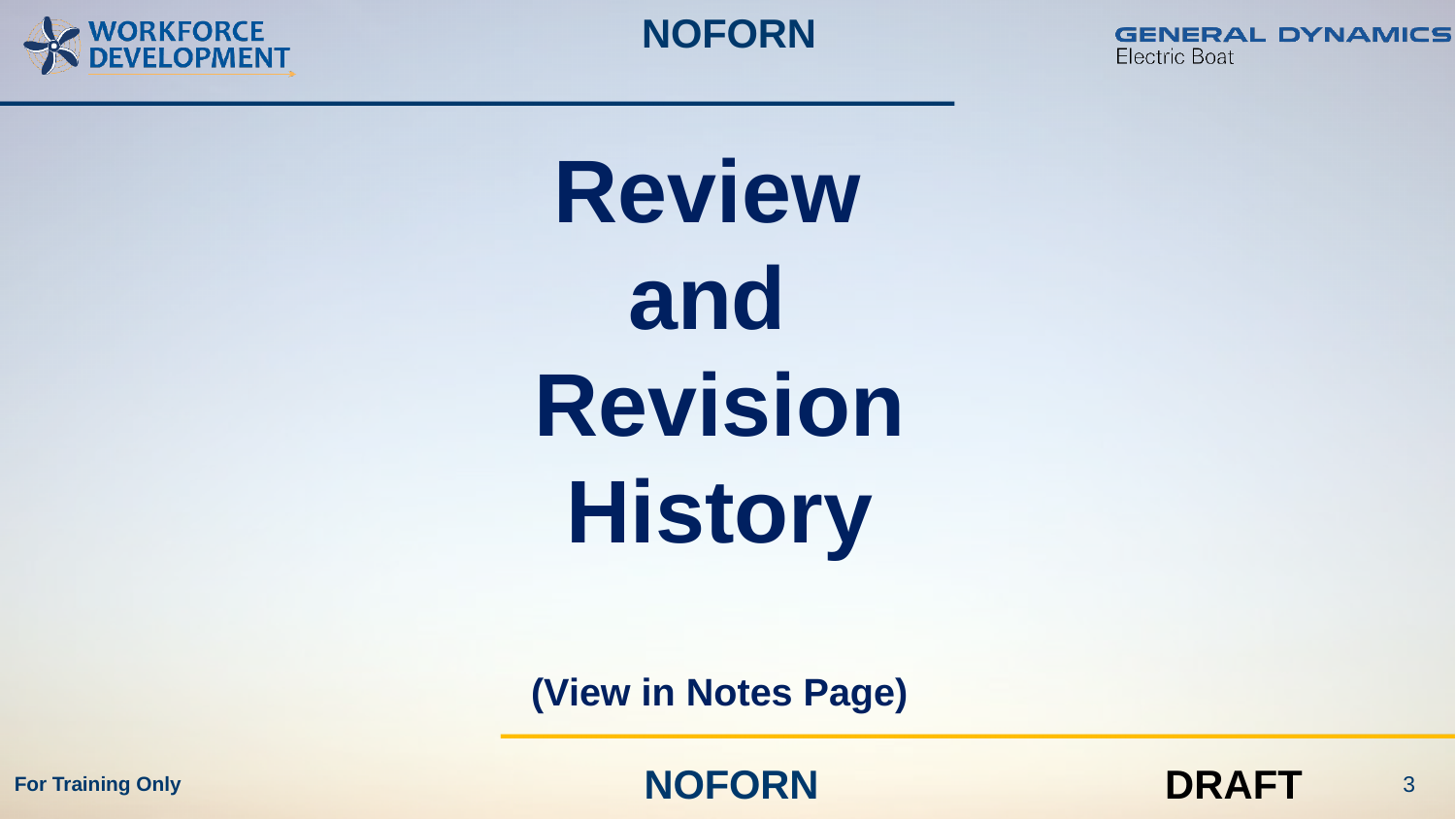

Review
and
Revision History

(View in Notes Page)
3